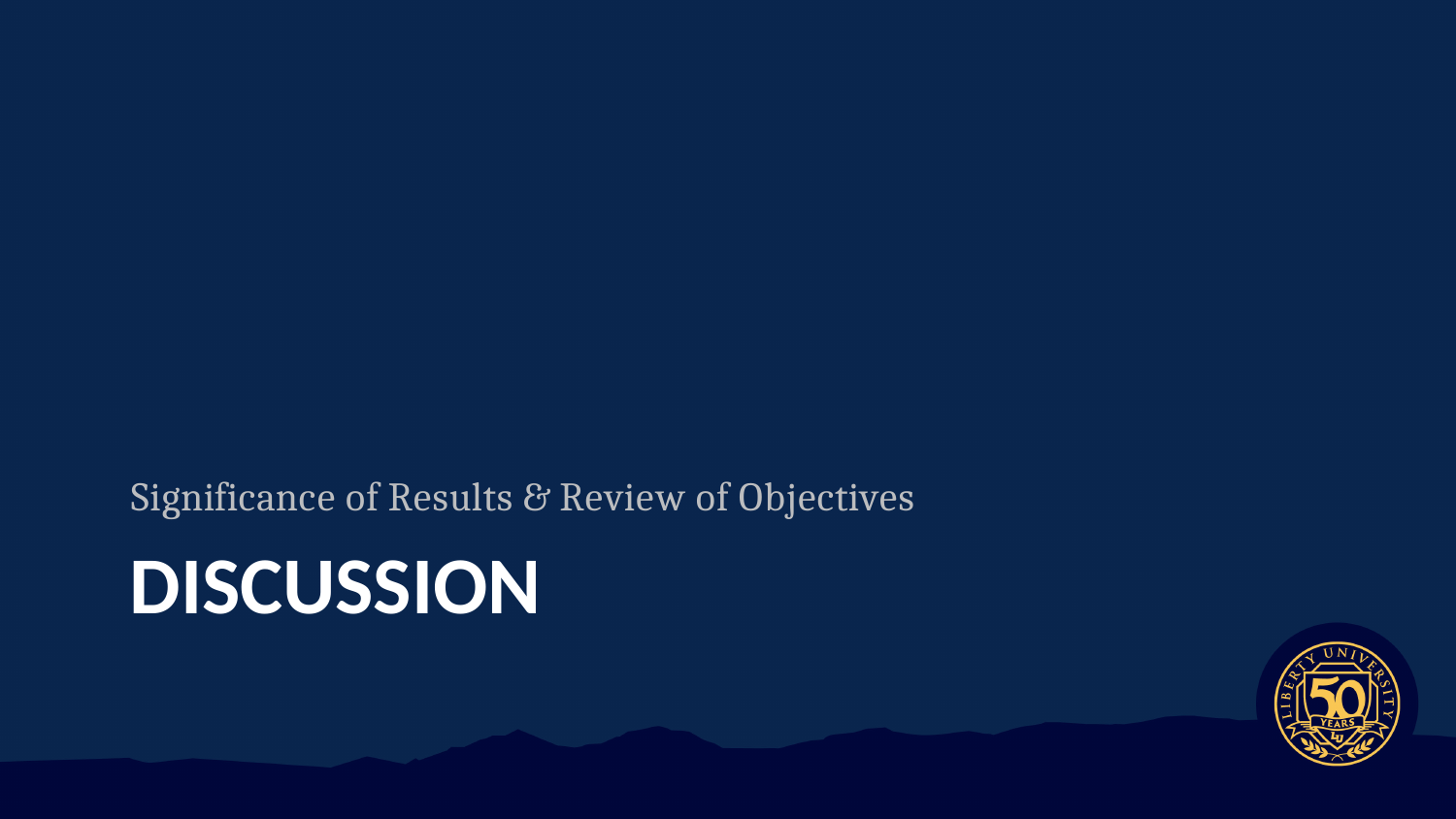

Significance of Results & Review of Objectives
# discussion